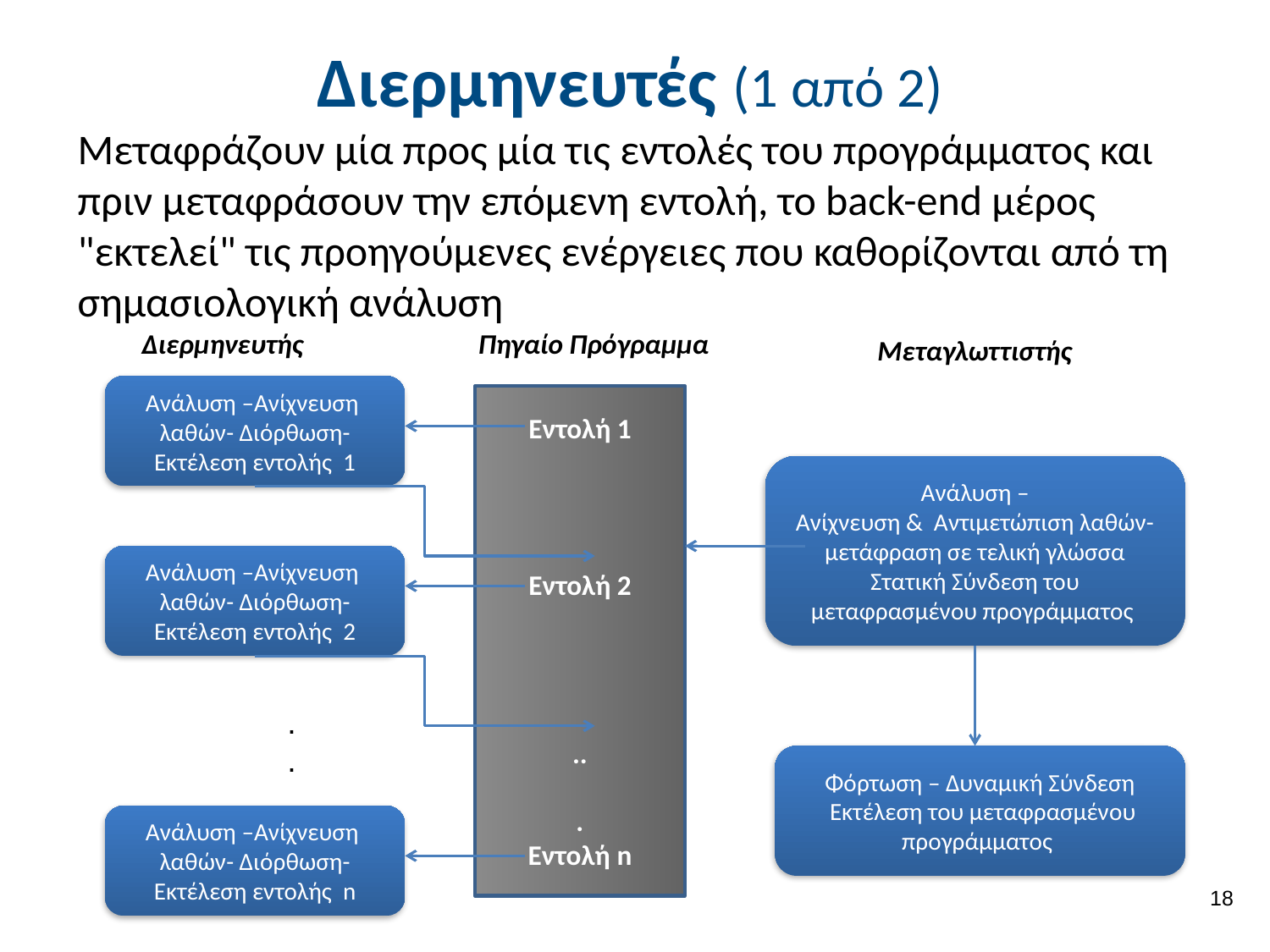

# Διερμηνευτές (1 από 2)
Μεταφράζουν μία προς μία τις εντολές του προγράμματος και πριν μεταφράσουν την επόμενη εντολή, το back-end μέρος "εκτελεί" τις προηγούμενες ενέργειες που καθορίζονται από τη σημασιολογική ανάλυση
     Διερμηνευτής		Πηγαίο Πρόγραμμα
Ανάλυση –Ανίχνευση  λαθών- Διόρθωση- Εκτέλεση εντολής  1
Εντολή 1

Εντολή 2

..

.
Εντολή n
Ανάλυση –Ανίχνευση  λαθών- Διόρθωση- Εκτέλεση εντολής  2
Ανάλυση –Ανίχνευση  λαθών- Διόρθωση- Εκτέλεση εντολής  n
Μεταγλωττιστής
Ανάλυση –
Ανίχνευση &  Αντιμετώπιση λαθών-μετάφραση σε τελική γλώσσα
Στατική Σύνδεση του μεταφρασμένου προγράμματος
Φόρτωση – Δυναμική Σύνδεση
 Εκτέλεση του μεταφρασμένου προγράμματος
.
.
18